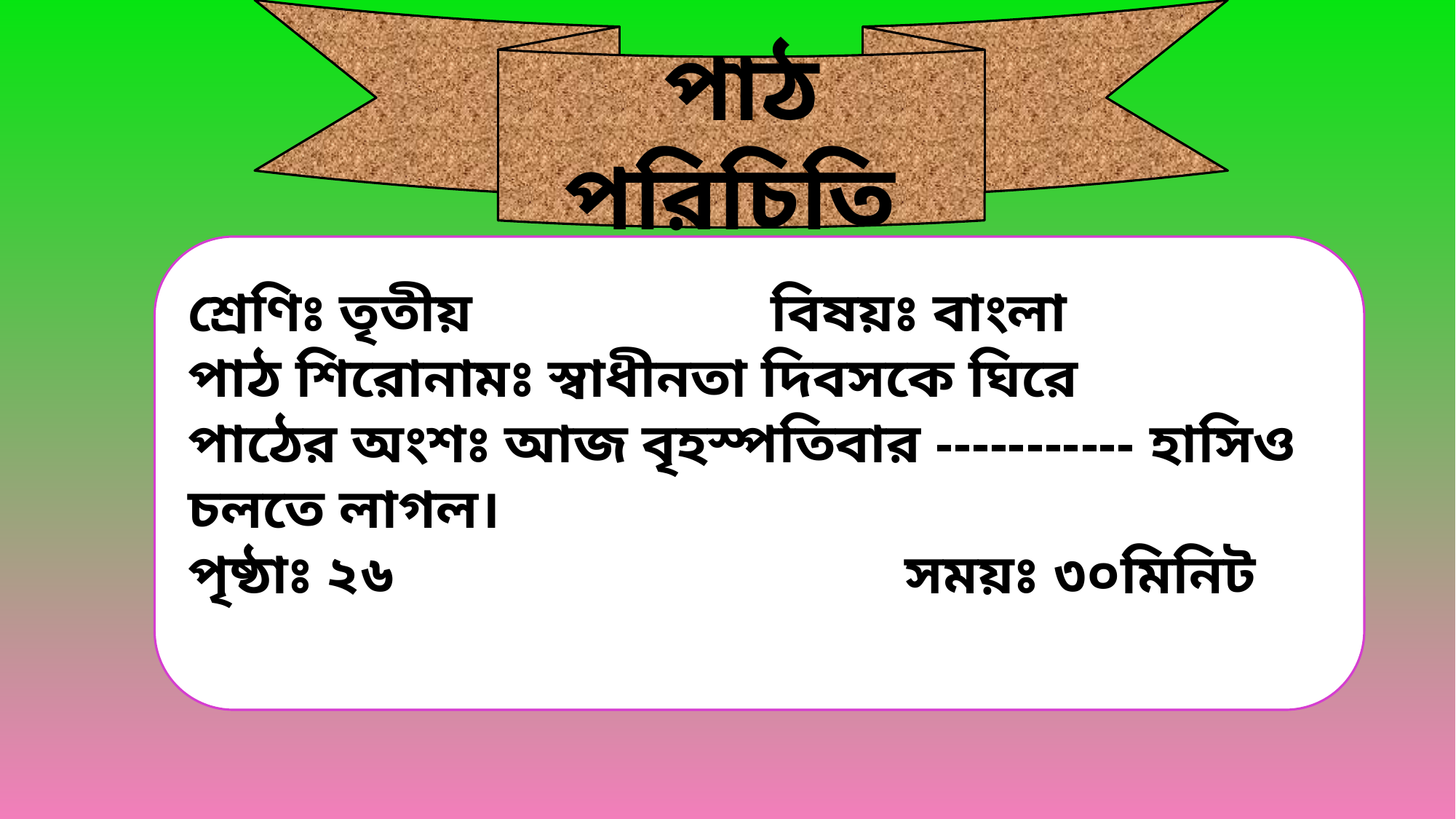

পাঠ পরিচিতি
শ্রেণিঃ তৃতীয়                     বিষয়ঃ বাংলা
পাঠ শিরোনামঃ স্বাধীনতা দিবসকে ঘিরে
পাঠের অংশঃ আজ বৃহস্পতিবার ----------- হাসিও চলতে লাগল।
পৃষ্ঠাঃ ২৬                                    সময়ঃ ৩০মিনিট